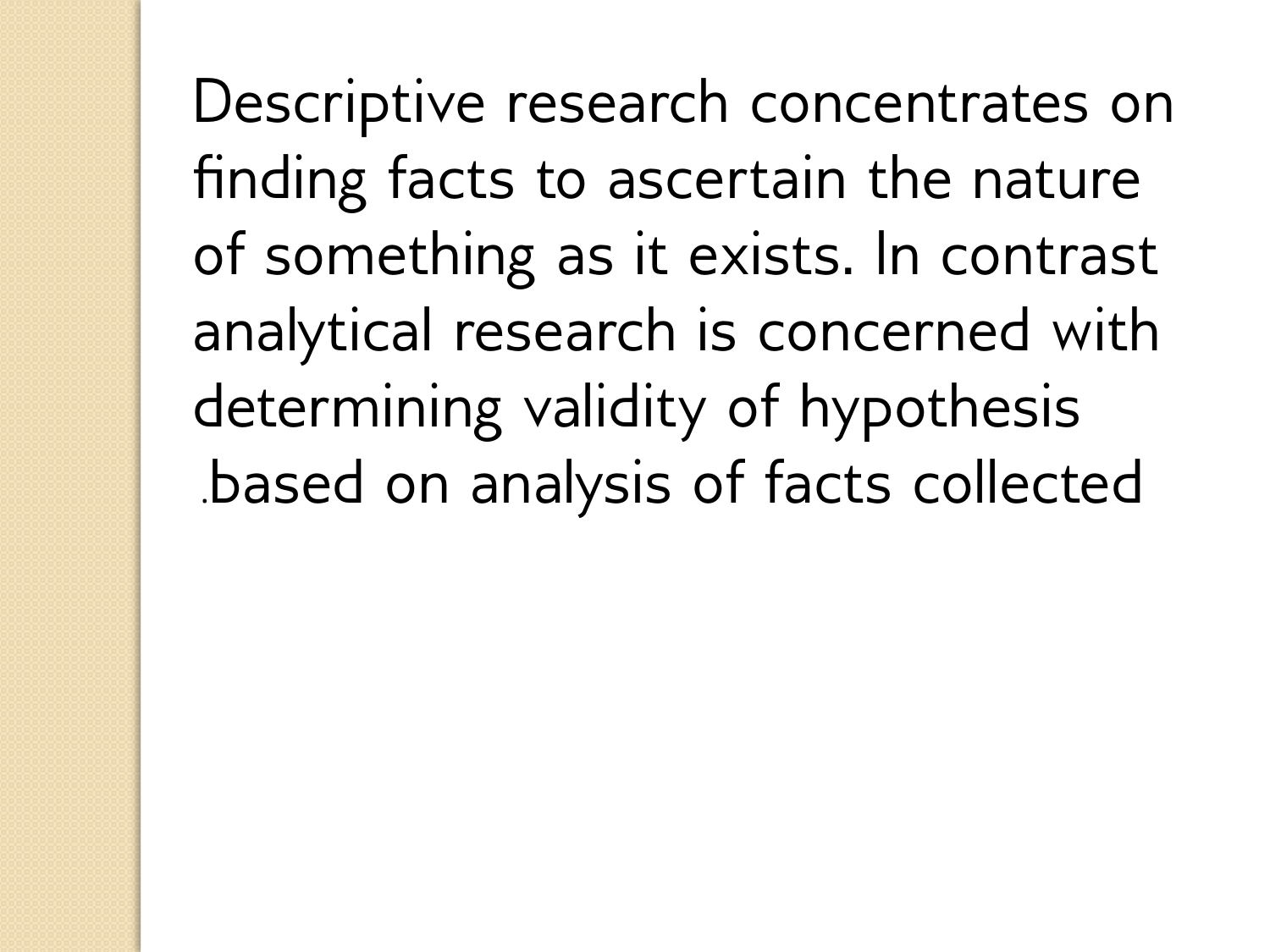

Descriptive research concentrates on finding facts to ascertain the nature of something as it exists. In contrast analytical research is concerned with determining validity of hypothesis based on analysis of facts collected.